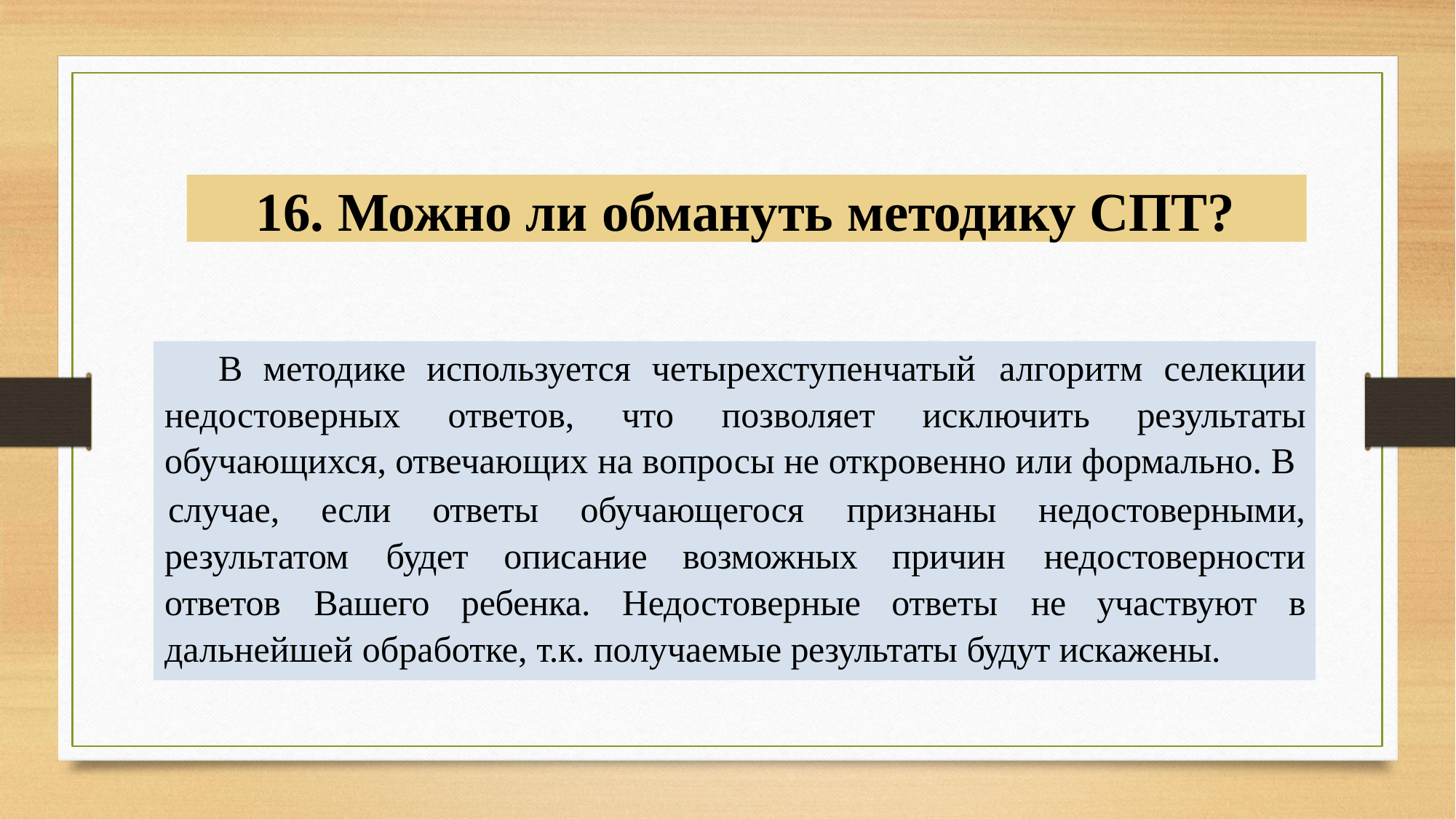

16. Можно ли обмануть методику СПТ?
В методике используется четырехступенчатый  алгоритм селекции недостоверных   ответов,   что   позволяет   исключить   результаты обучающихся, отвечающих на вопросы не откровенно или формально. В

случае,	если	ответы	обучающегося	признаны	недостоверными,
недостоверности
результатом	будет	описание	возможных ответов	Вашего	ребенка.	Недостоверные
причин
ответы	не	участвуют	в
дальнейшей обработке, т.к. получаемые результаты будут искажены.